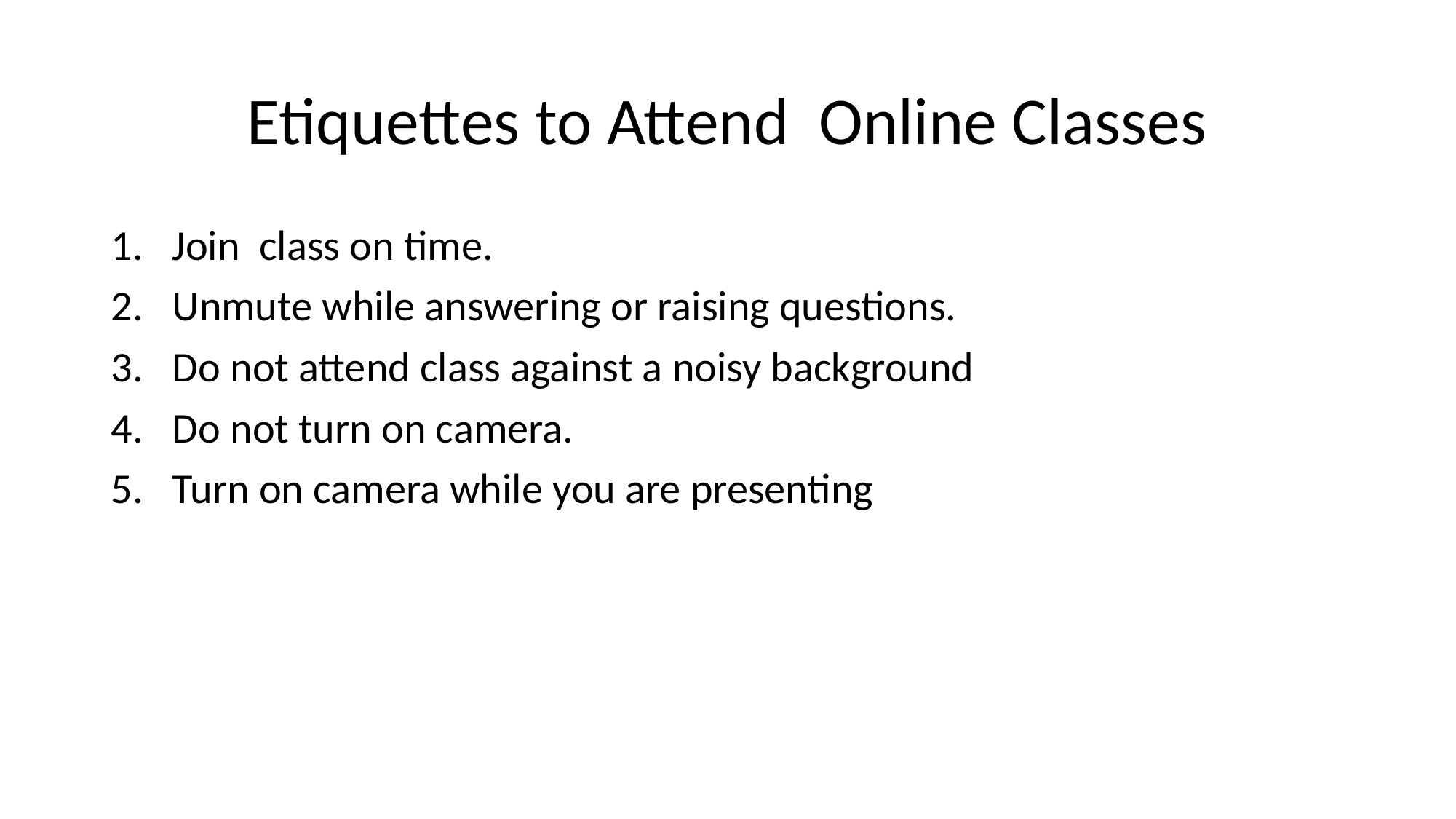

# Etiquettes to Attend  Online Classes
Join  class on time.
Unmute while answering or raising questions.
Do not attend class against a noisy background
Do not turn on camera.
Turn on camera while you are presenting